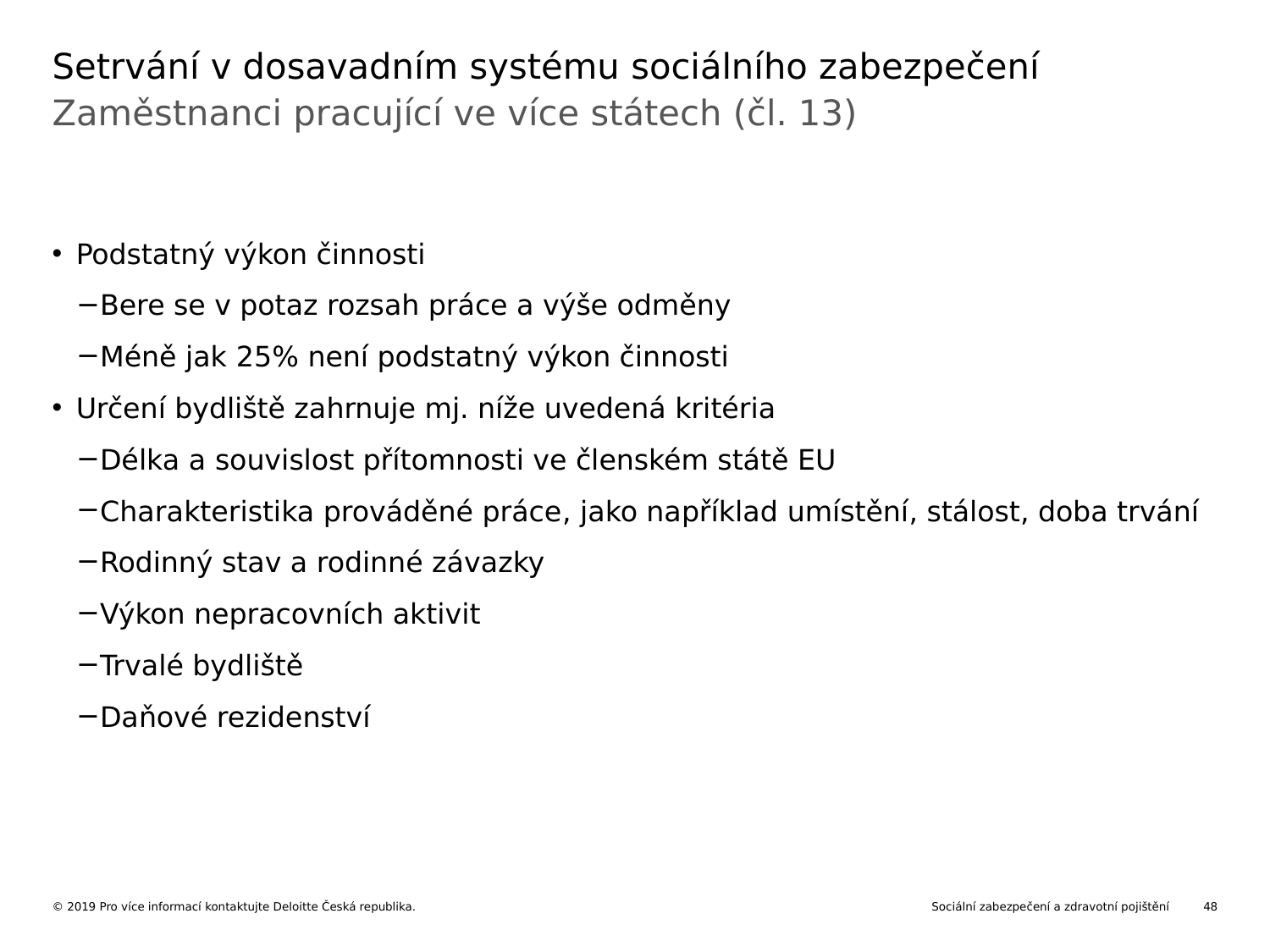

# Setrvání v dosavadním systému sociálního zabezpečení
Zaměstnanci pracující ve více státech (čl. 13)

Podstatný výkon činnosti
Bere se v potaz rozsah práce a výše odměny
Méně jak 25% není podstatný výkon činnosti
Určení bydliště zahrnuje mj. níže uvedená kritéria
Délka a souvislost přítomnosti ve členském státě EU
Charakteristika prováděné práce, jako například umístění, stálost, doba trvání
Rodinný stav a rodinné závazky
Výkon nepracovních aktivit
Trvalé bydliště
Daňové rezidenství